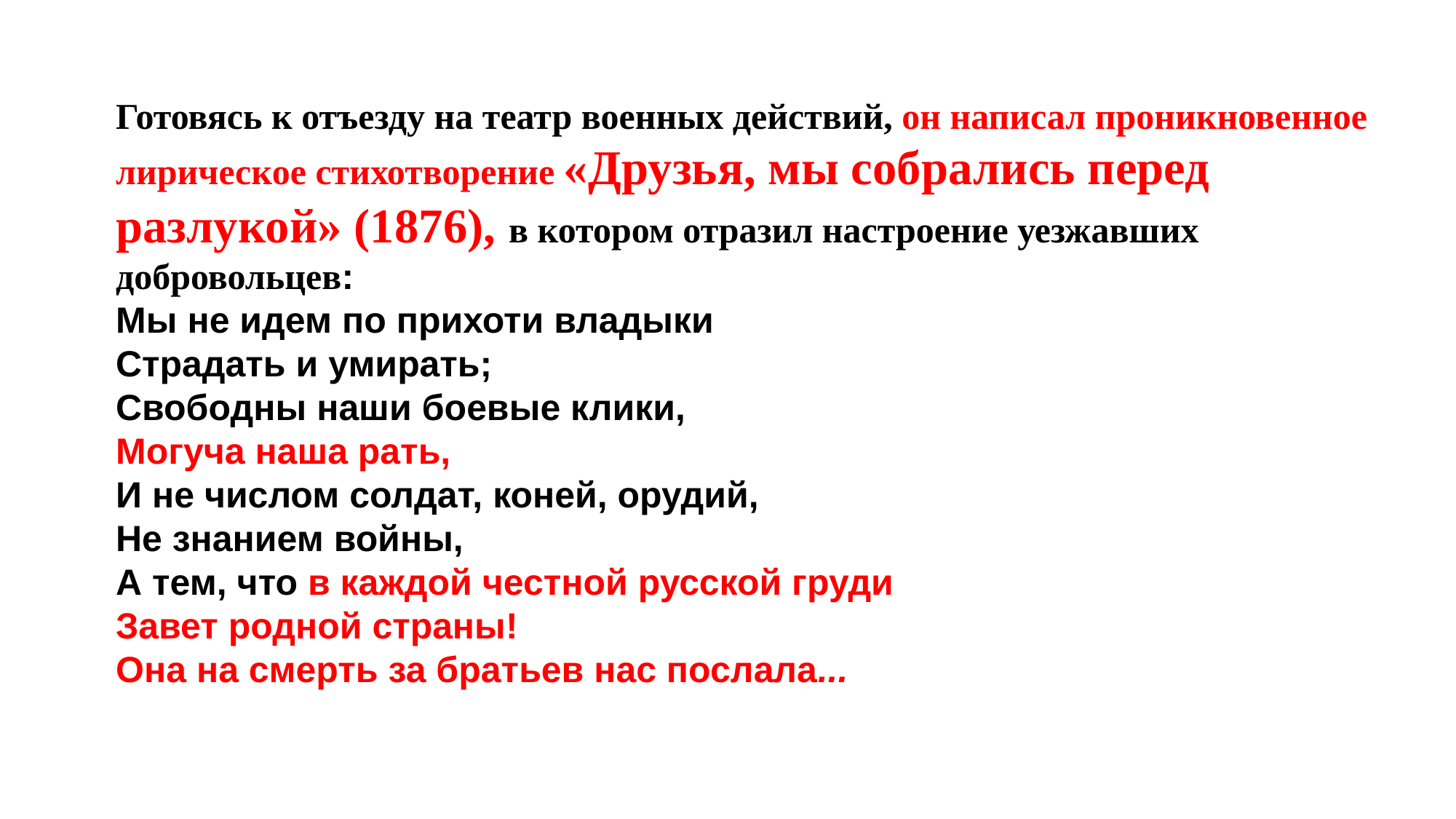

Готовясь к отъезду на театр военных действий, он написал проникновенное лирическое стихотворение «Друзья, мы собрались перед разлукой» (1876), в котором отразил настроение уезжавших добровольцев:
Мы не идем по прихоти владыки
Страдать и умирать;
Свободны наши боевые клики,
Могуча наша рать,
И не числом солдат, коней, орудий,
Не знанием войны,
А тем, что в каждой честной русской груди
Завет родной страны!
Она на смерть за братьев нас послала...